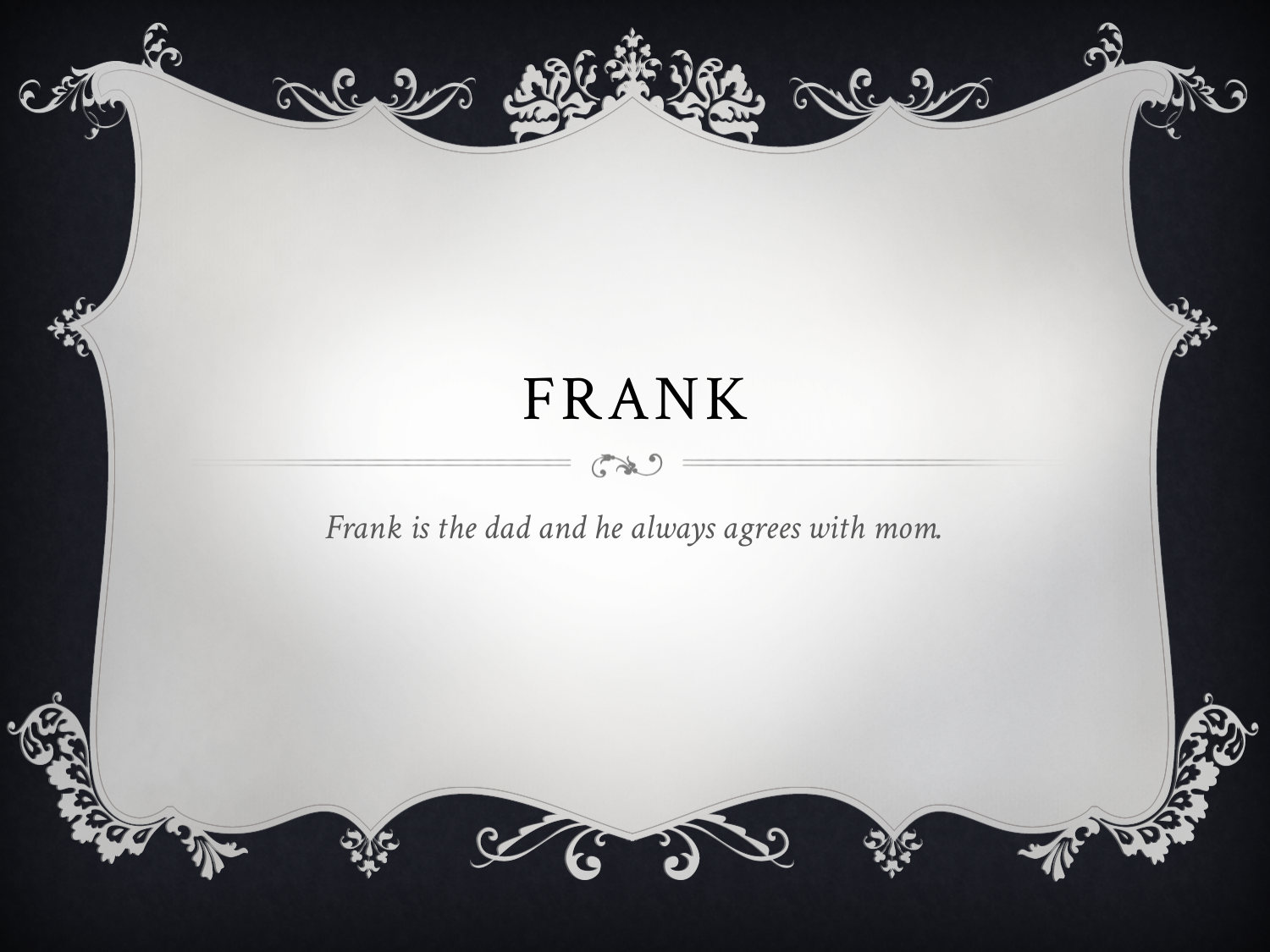

# Frank
Frank is the dad and he always agrees with mom.